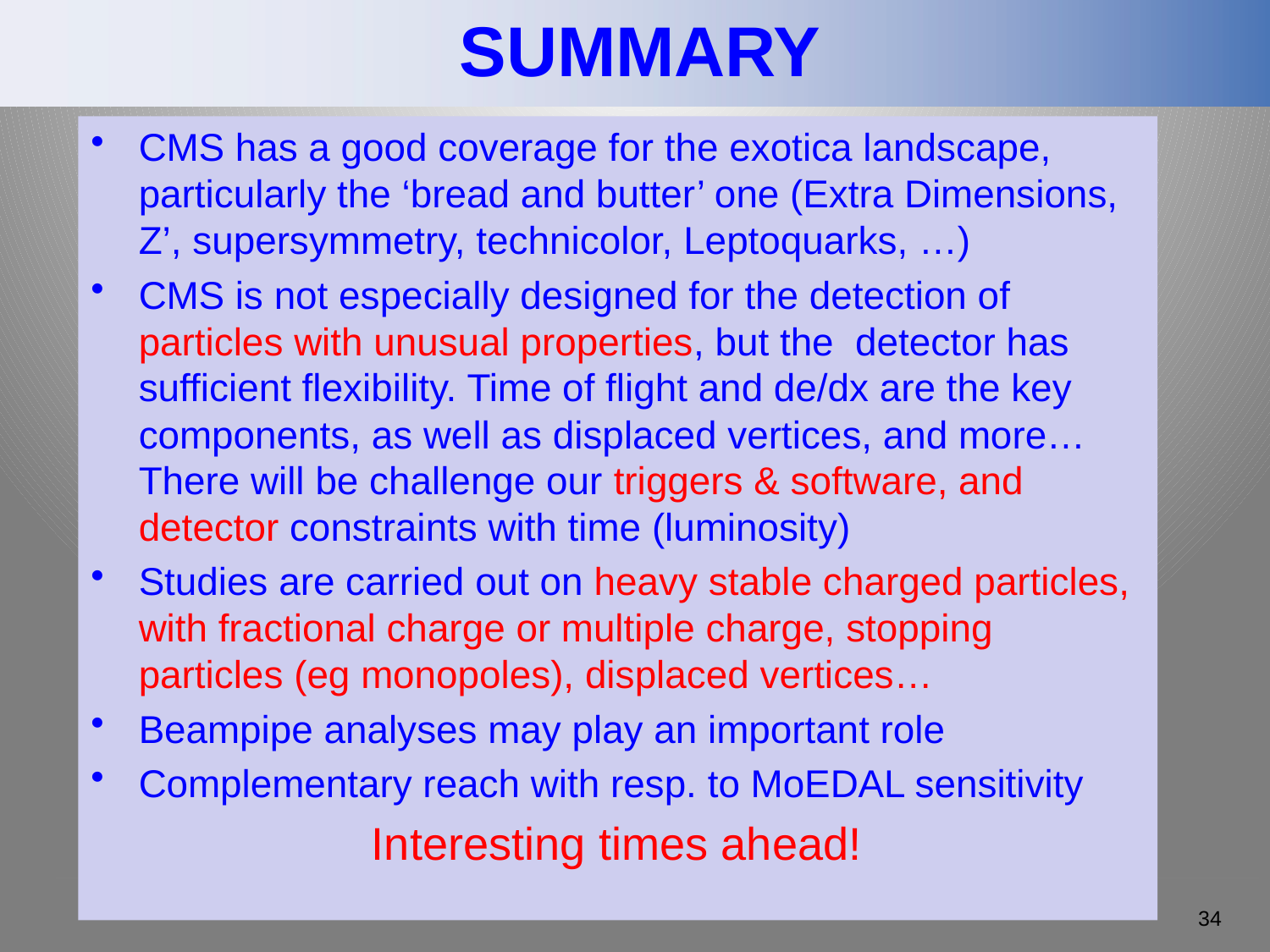

# SUMMARY
CMS has a good coverage for the exotica landscape, particularly the ‘bread and butter’ one (Extra Dimensions, Z’, supersymmetry, technicolor, Leptoquarks, …)
CMS is not especially designed for the detection of particles with unusual properties, but the  detector has sufficient flexibility. Time of flight and de/dx are the key components, as well as displaced vertices, and more…There will be challenge our triggers & software, and detector constraints with time (luminosity)
Studies are carried out on heavy stable charged particles, with fractional charge or multiple charge, stopping particles (eg monopoles), displaced vertices…
Beampipe analyses may play an important role
Complementary reach with resp. to MoEDAL sensitivity
                          Interesting times ahead!
34